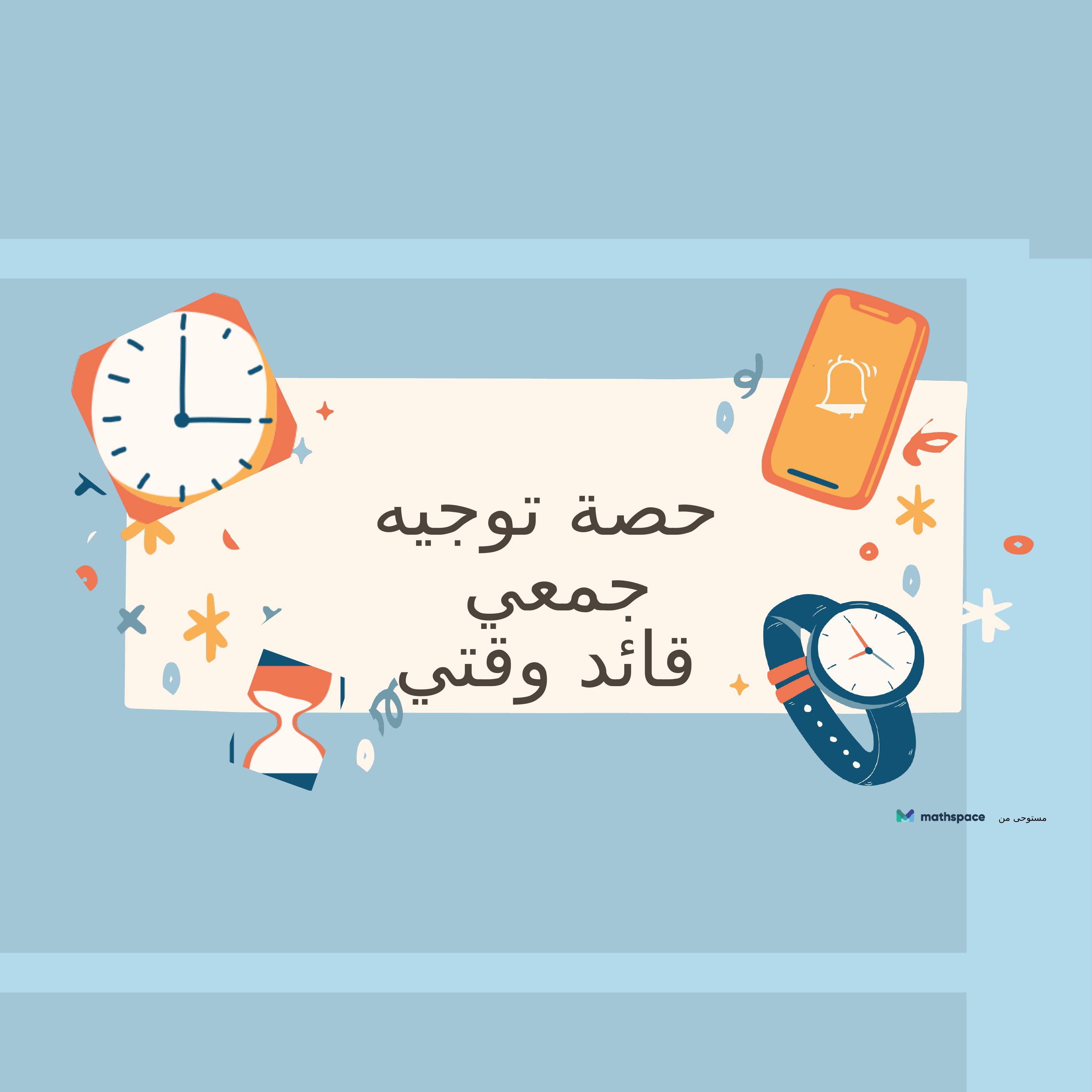

حصة توجيه جمعي
قائد وقتي

مستوحى من